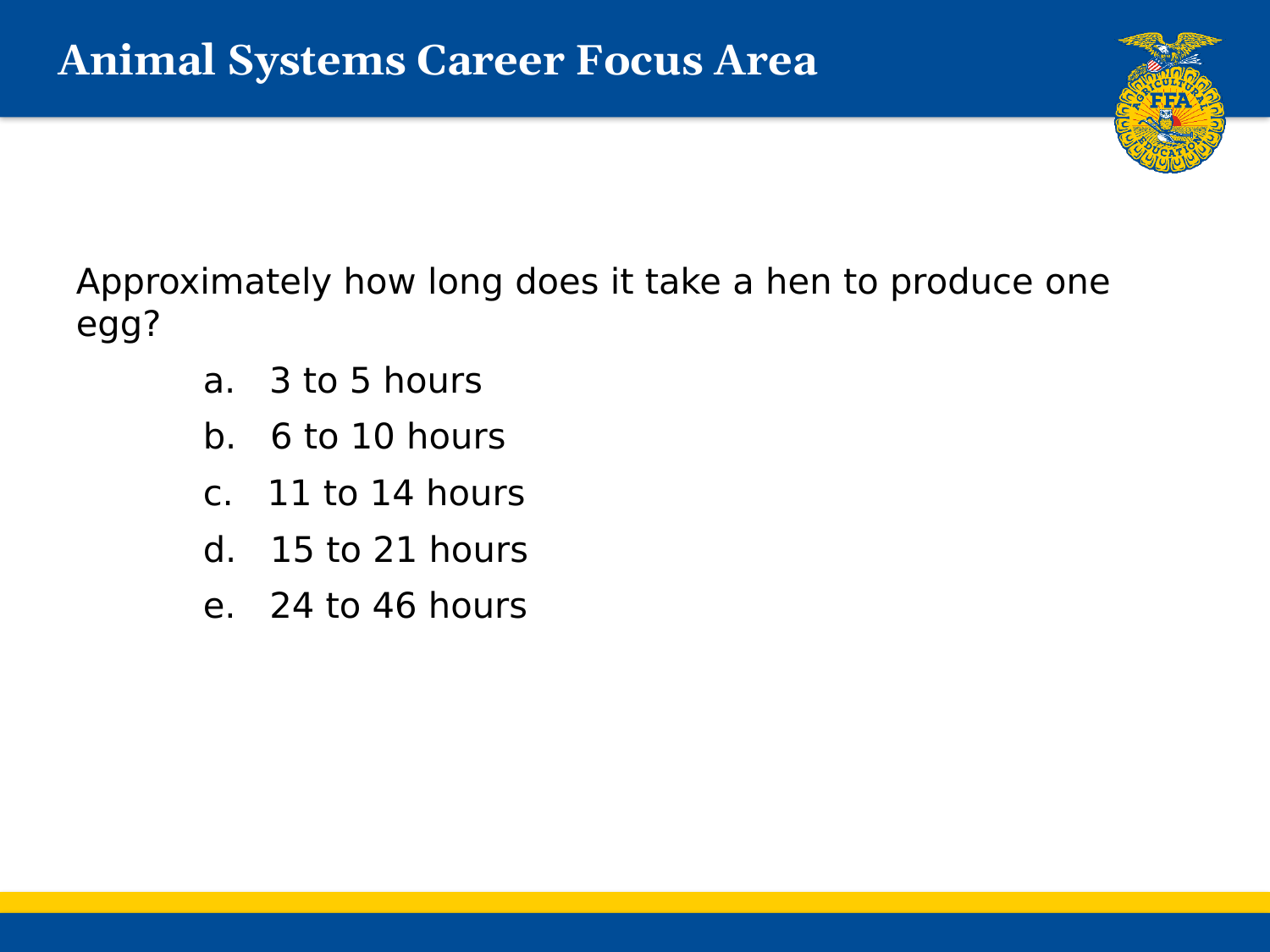

# Animal Systems Career Focus Area
Approximately how long does it take a hen to produce one egg?
	a.   3 to 5 hours
	b.   6 to 10 hours
	c.   11 to 14 hours
	d.   15 to 21 hours
	e.   24 to 46 hours